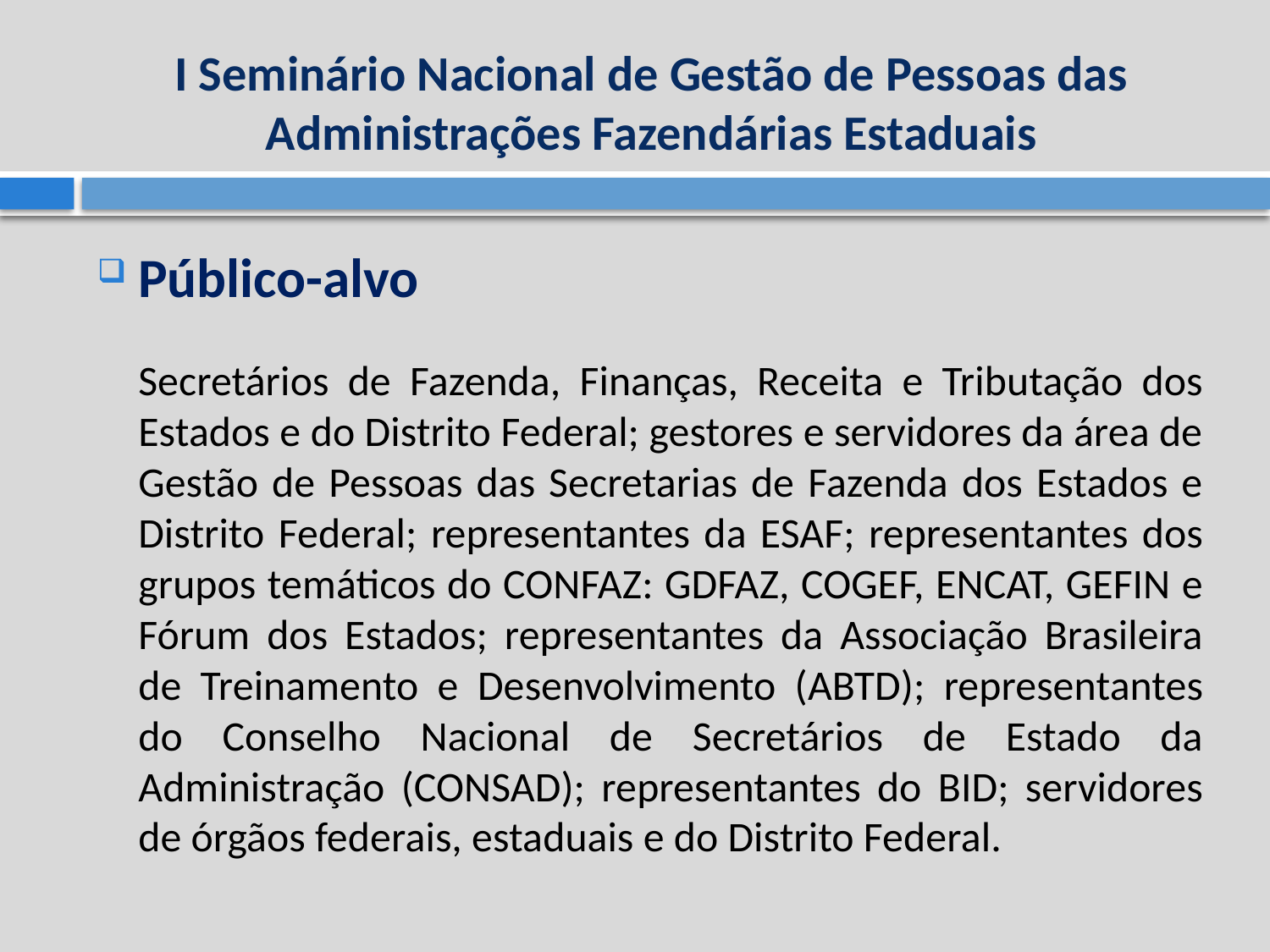

# I Seminário Nacional de Gestão de Pessoas das Administrações Fazendárias Estaduais
Público-alvo

Secretários de Fazenda, Finanças, Receita e Tributação dos Estados e do Distrito Federal; gestores e servidores da área de Gestão de Pessoas das Secretarias de Fazenda dos Estados e Distrito Federal; representantes da ESAF; representantes dos grupos temáticos do CONFAZ: GDFAZ, COGEF, ENCAT, GEFIN e Fórum dos Estados; representantes da Associação Brasileira de Treinamento e Desenvolvimento (ABTD); representantes do Conselho Nacional de Secretários de Estado da Administração (CONSAD); representantes do BID; servidores de órgãos federais, estaduais e do Distrito Federal.